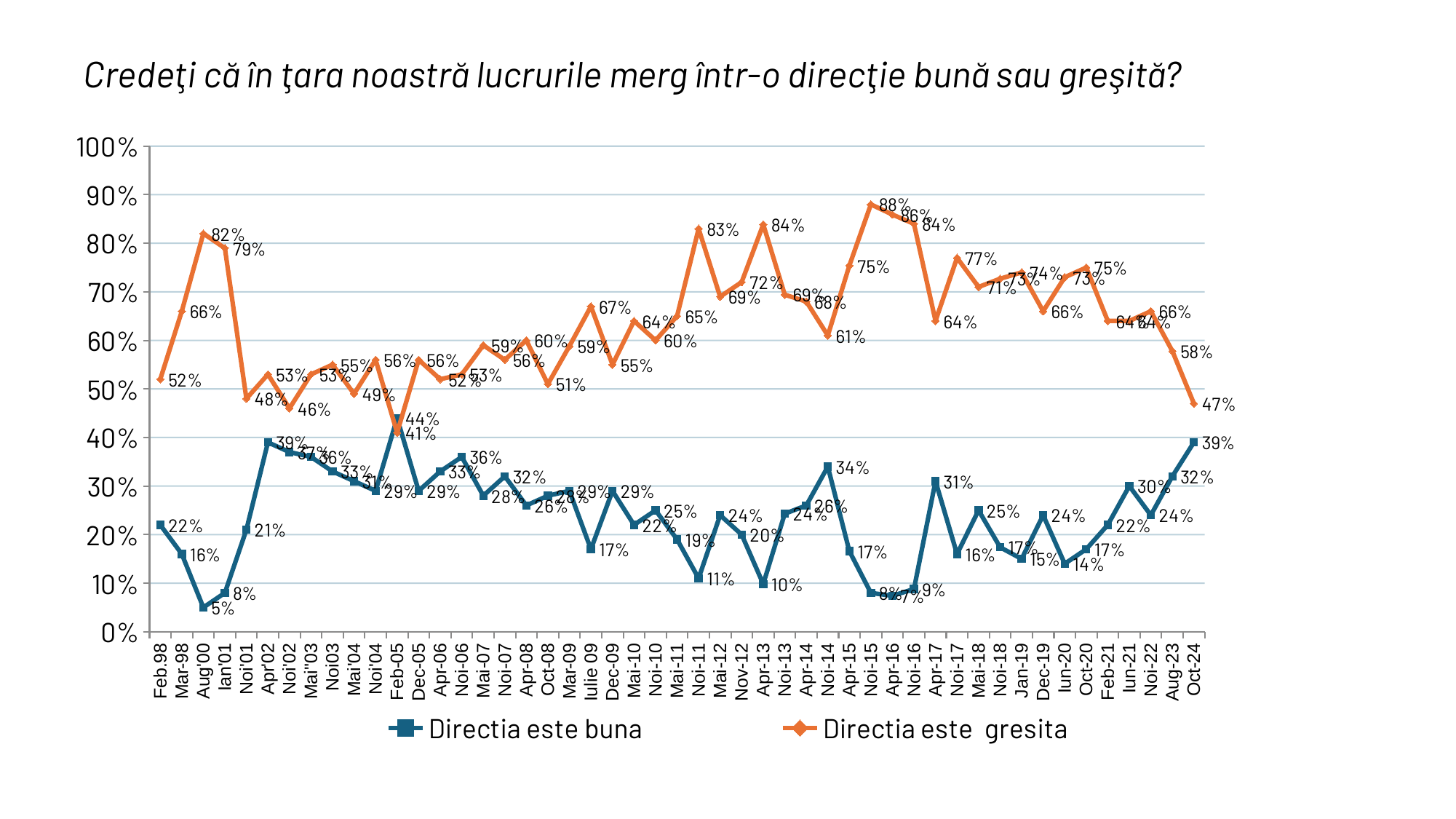

# Credeţi că în ţara noastră lucrurile merg într-o direcţie bună sau greşită?

### Chart

| Category | Directia este buna | Directia este  gresita |
|---|---|---|
| Feb.98 | 0.22 | 0.52 |
| Mar-98 | 0.16 | 0.66 |
| Aug'00 | 0.05 | 0.82 |
| Ian'01 | 0.08 | 0.79 |
| Noi'01 | 0.21 | 0.48 |
| Apr'02 | 0.39 | 0.53 |
| Noi'02 | 0.37 | 0.46 |
| Mai"03 | 0.36 | 0.53 |
| Noi03 | 0.33 | 0.55 |
| Mai'04 | 0.31 | 0.49 |
| Noi'04 | 0.29 | 0.56 |
| Feb-05 | 0.44 | 0.41 |
| Dec-05 | 0.29 | 0.56 |
|  Apr-06 | 0.33 | 0.52 |
| Noi-06 | 0.36 | 0.53 |
| Mai-07 | 0.28 | 0.59 |
| Noi-07 | 0.32 | 0.56 |
| Apr-08 | 0.26 | 0.6 |
| Oct-08 | 0.28 | 0.51 |
| Mar-09 | 0.29 | 0.588 |
| Iulie 09 | 0.17 | 0.67 |
| Dec-09 | 0.29 | 0.55 |
| Mai-10 | 0.22 | 0.64 |
| Noi-10 | 0.25 | 0.6 |
| Mai-11 | 0.19 | 0.65 |
| Noi-11 | 0.11 | 0.83 |
| Mai-12 | 0.24 | 0.69 |
| Nov-12 | 0.2 | 0.72 |
| Apr-13 | 0.0983 | 0.8387 |
| Noi-13 | 0.243 | 0.694 |
| Apr-14 | 0.26 | 0.68 |
| Noi-14 | 0.34 | 0.61 |
| Apr-15 | 0.166 | 0.754 |
| Noi-15 | 0.08 | 0.88 |
| Apr-16 | 0.074 | 0.859 |
| Noi-16 | 0.088 | 0.84 |
| Apr-17 | 0.31 | 0.64 |
| Noi-17 | 0.16 | 0.77 |
| Mai-18 | 0.25 | 0.71 |
| Noi-18 | 0.174 | 0.727 |
| Jan-19 | 0.15 | 0.74 |
| Dec-19 | 0.24 | 0.66 |
| Iun-20 | 0.14 | 0.73 |
| Oct-20 | 0.17 | 0.75 |
| Feb-21 | 0.22 | 0.64 |
| Iun-21 | 0.3 | 0.64 |
| Noi-22 | 0.24 | 0.66 |
| Aug-23 | 0.32 | 0.578 |
|  Oct-24 | 0.39 | 0.47 |